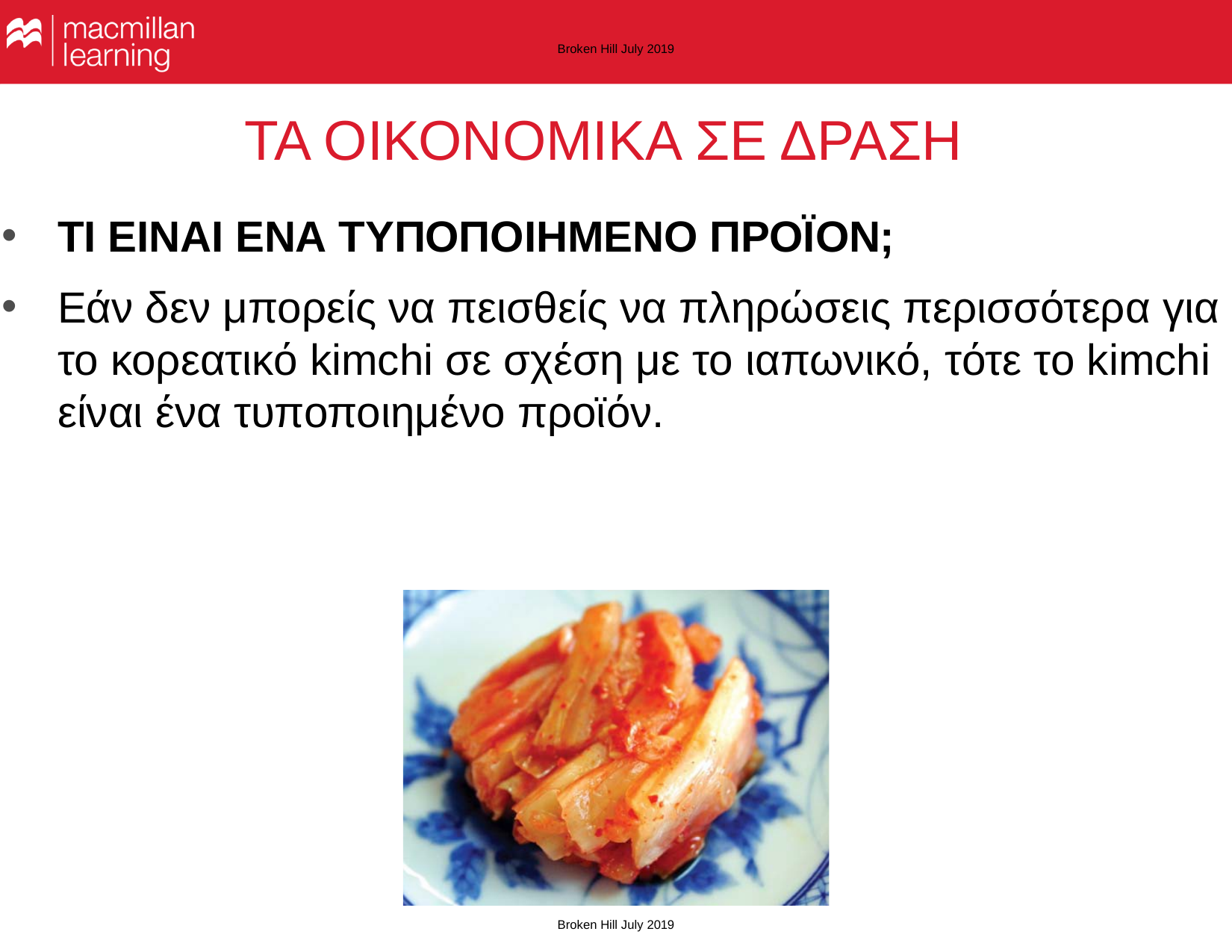

Broken Hill July 2019
# ΤΑ ΟΙΚΟΝΟΜΙΚΑ ΣΕ ΔΡΑΣΗ
ΤΙ ΕΙΝΑΙ ΕΝΑ ΤΥΠΟΠΟΙΗΜΕΝΟ ΠΡΟΪΟΝ;
Εάν δεν μπορείς να πεισθείς να πληρώσεις περισσότερα για το κορεατικό kimchi σε σχέση με το ιαπωνικό, τότε το kimchi είναι ένα τυποποιημένο προϊόν.

Broken Hill July 2019